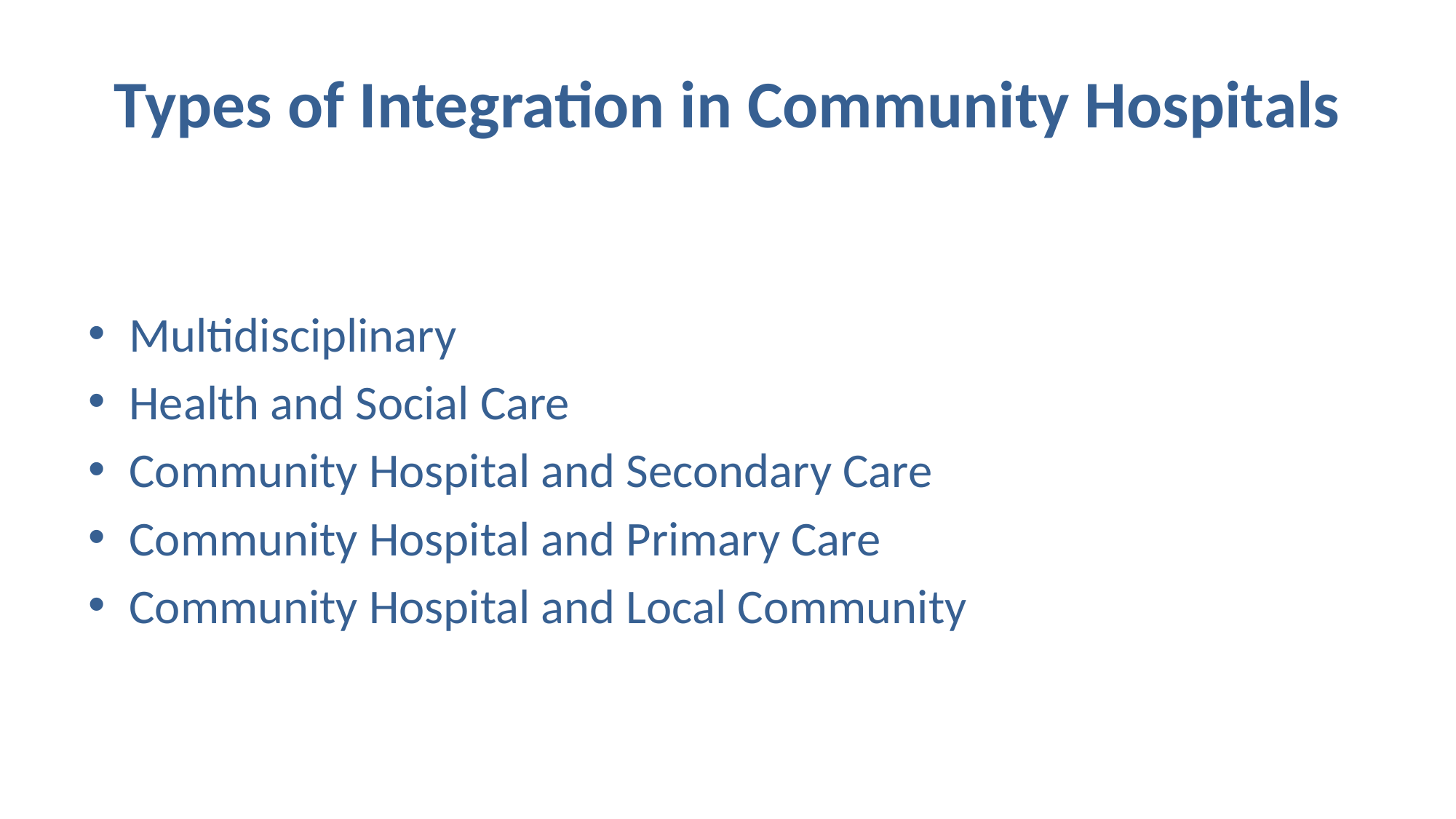

# Types of Integration in Community Hospitals
Multidisciplinary
Health and Social Care
Community Hospital and Secondary Care
Community Hospital and Primary Care
Community Hospital and Local Community